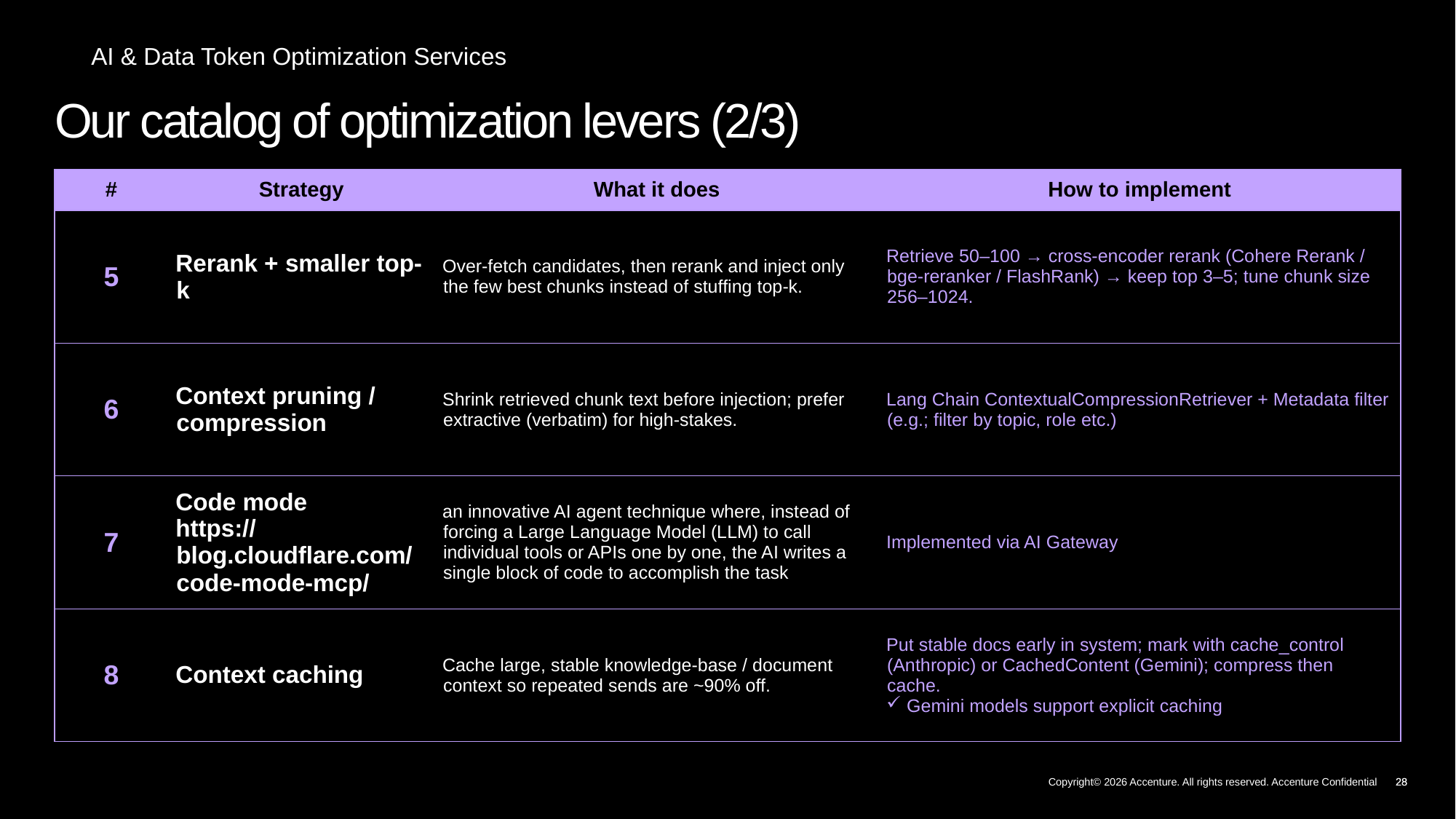

Our catalog of optimization levers (2/3)
| # | Strategy | What it does | How to implement |
| --- | --- | --- | --- |
| 5 | Rerank + smaller top-k | Over-fetch candidates, then rerank and inject only the few best chunks instead of stuffing top-k. | Retrieve 50–100 → cross-encoder rerank (Cohere Rerank / bge-reranker / FlashRank) → keep top 3–5; tune chunk size 256–1024. |
| 6 | Context pruning / compression | Shrink retrieved chunk text before injection; prefer extractive (verbatim) for high-stakes. | Lang Chain ContextualCompressionRetriever + Metadata filter (e.g.; filter by topic, role etc.) |
| 7 | Code mode https://blog.cloudflare.com/code-mode-mcp/ | an innovative AI agent technique where, instead of forcing a Large Language Model (LLM) to call individual tools or APIs one by one, the AI writes a single block of code to accomplish the task | Implemented via AI Gateway |
| 8 | Context caching | Cache large, stable knowledge-base / document context so repeated sends are ~90% off. | Put stable docs early in system; mark with cache\_control (Anthropic) or CachedContent (Gemini); compress then cache. Gemini models support explicit caching |